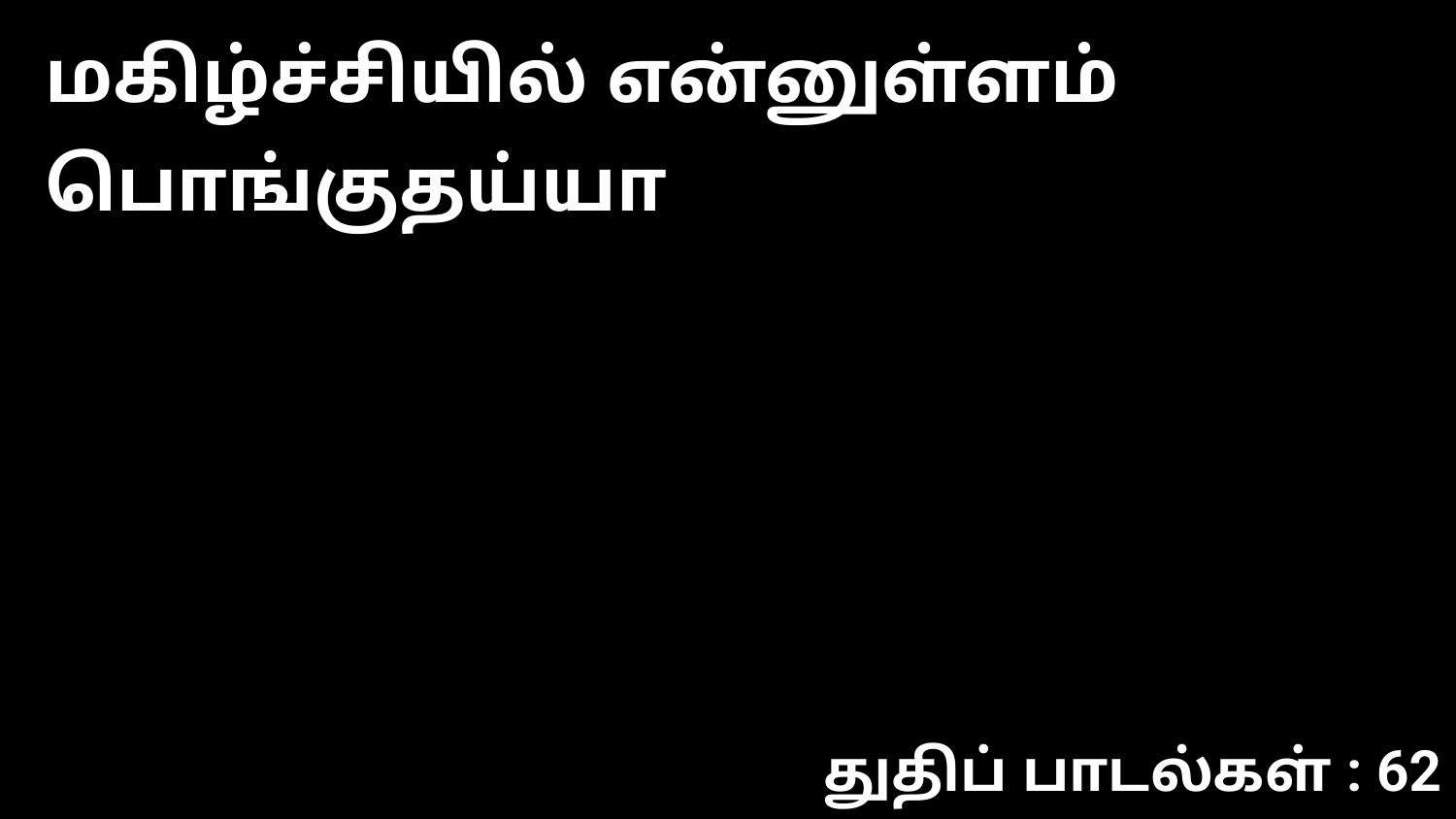

மகிழ்ச்சியில் என்னுள்ளம் பொங்குதய்யா
துதிப் பாடல்கள் : 62